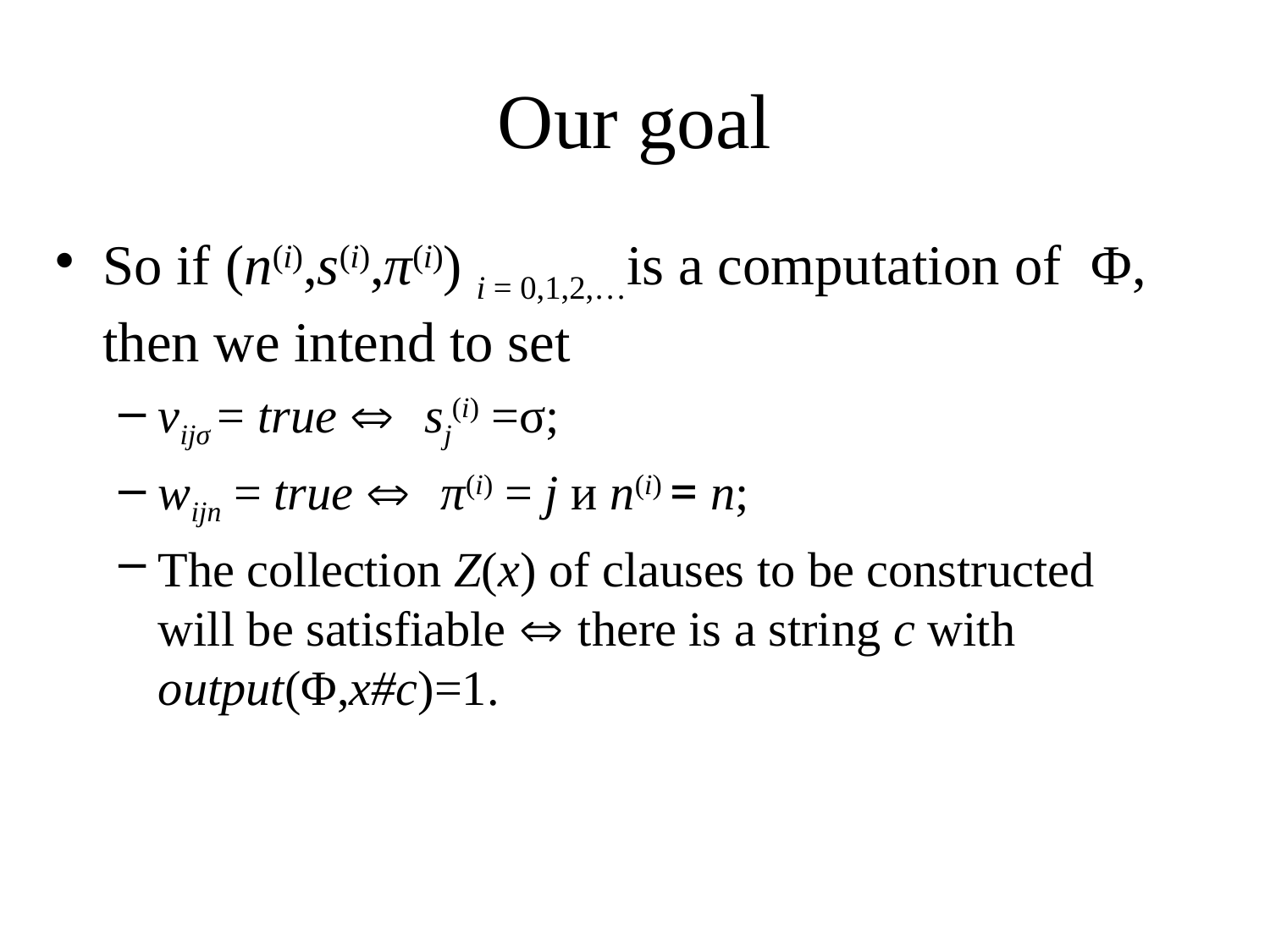

# Our goal
So if (n(i),s(i),π(i)) i = 0,1,2,…is a computation of  Φ, then we intend to set
vijσ = true ⇔ sj(i) =σ;
wijn = true ⇔ π(i) = j и n(i) = n;
The collection Z(x) of clauses to be constructed  will be satisfiable ⇔ there is a string c with  output(Φ,x#c)=1.